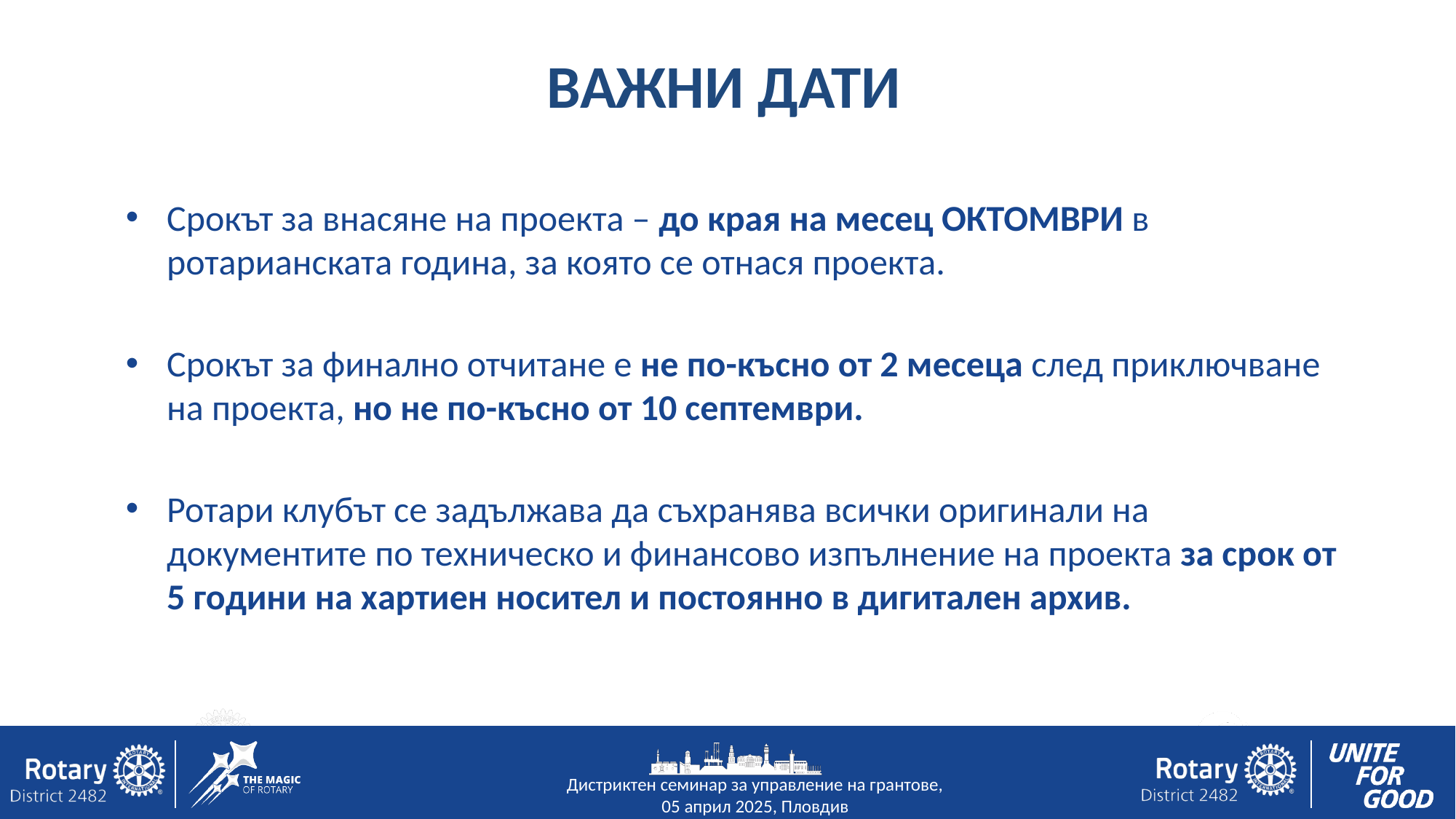

ВАЖНИ ДАТИ
Срокът за внасяне на проекта – до края на месец ОКТОМВРИ в ротарианската година, за която се отнася проекта.

Срокът за финално отчитане е не по-късно от 2 месеца след приключване на проекта, но не по-късно от 10 септември.

Ротари клубът се задължава да съхранява всички оригинали на документите по техническо и финансово изпълнение на проекта за срок от 5 години на хартиен носител и постоянно в дигитален архив.